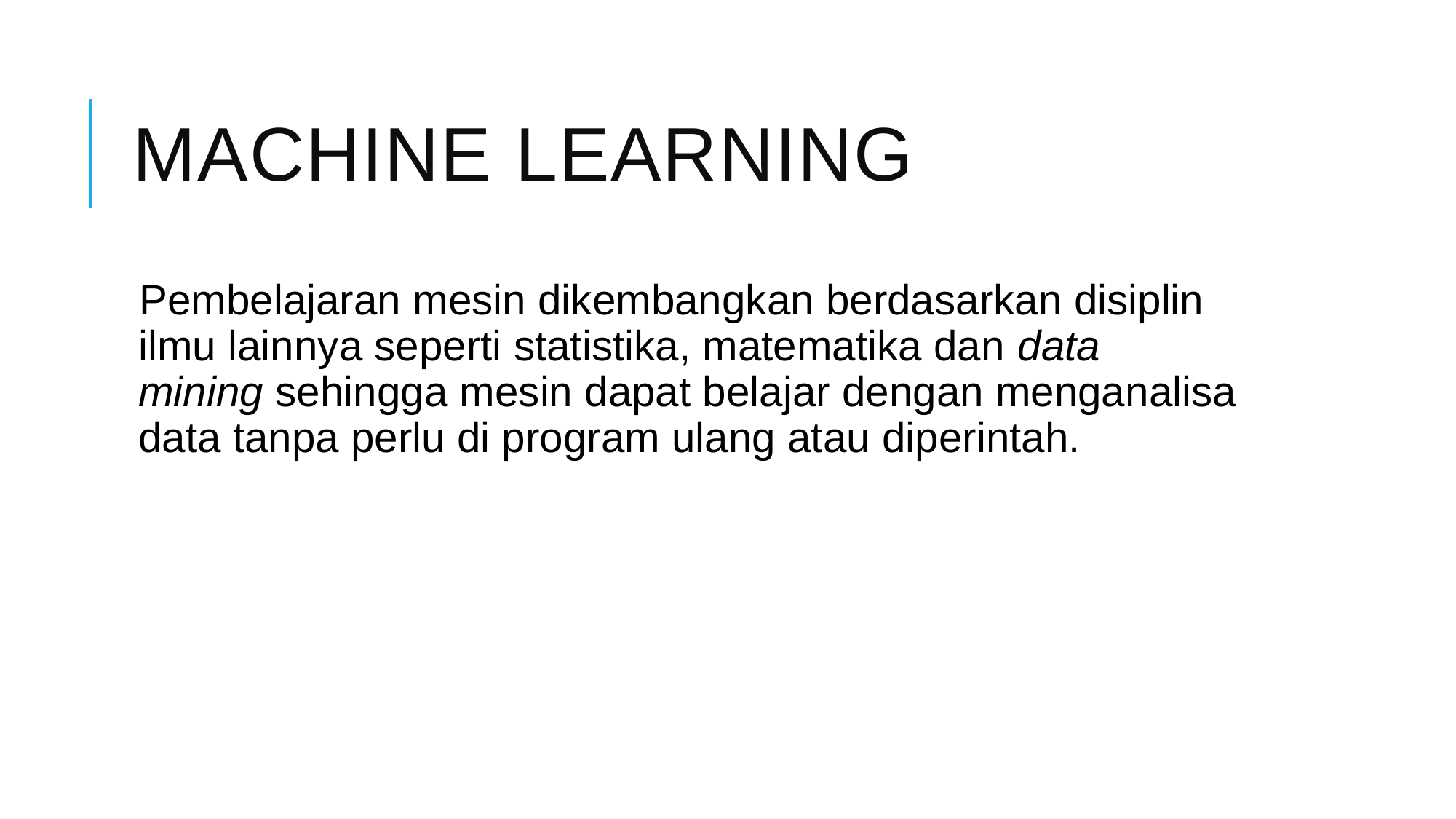

# Machine Learning
Pembelajaran mesin dikembangkan berdasarkan disiplin ilmu lainnya seperti statistika, matematika dan data mining sehingga mesin dapat belajar dengan menganalisa data tanpa perlu di program ulang atau diperintah.